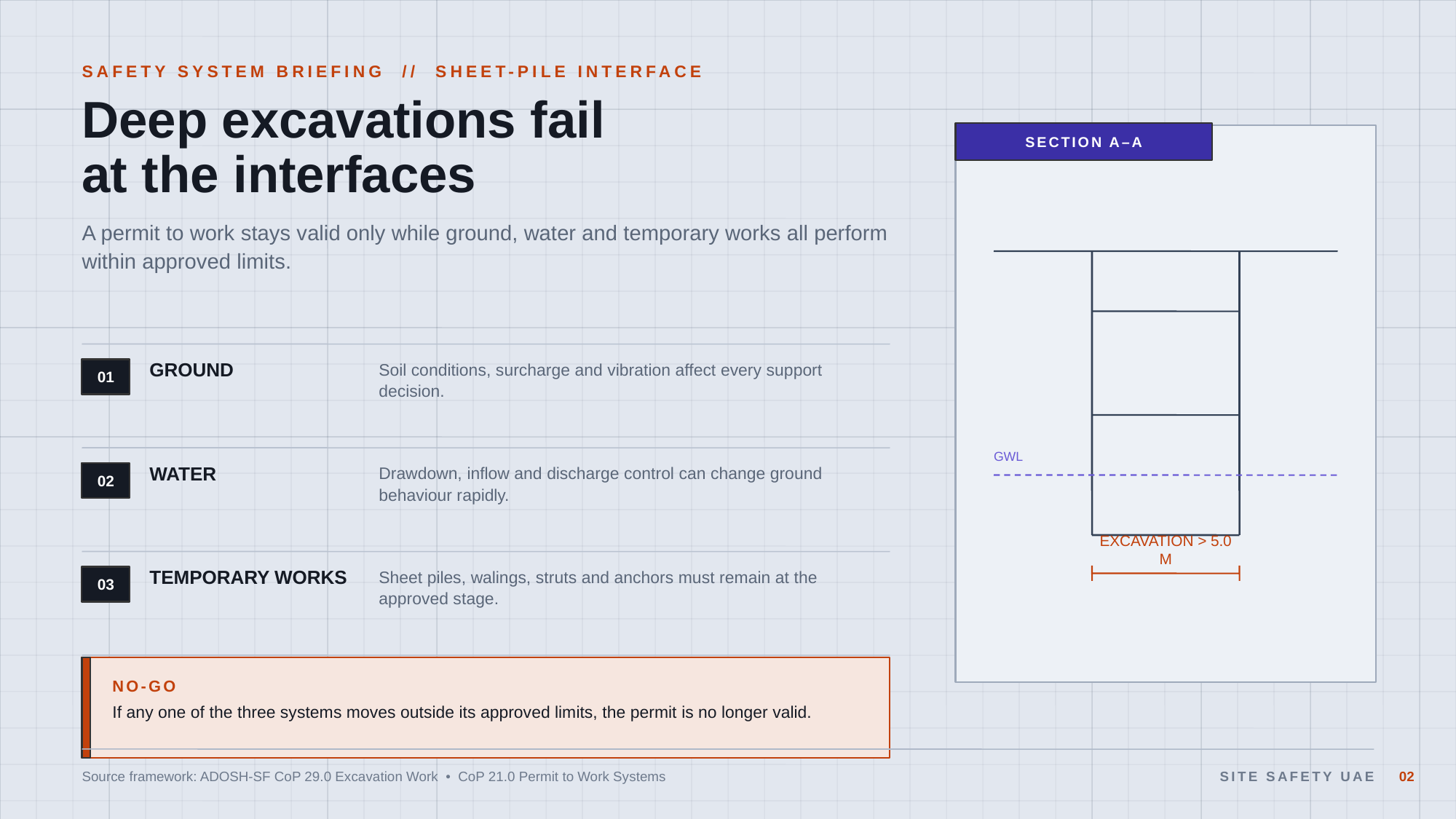

SAFETY SYSTEM BRIEFING  //  SHEET-PILE INTERFACE

Deep excavations fail
at the interfaces

SECTION A–A

A permit to work stays valid only while ground, water and temporary works all perform within approved limits.

GROUND
Soil conditions, surcharge and vibration affect every support decision.

01

GWL

WATER
Drawdown, inflow and discharge control can change ground behaviour rapidly.

02

EXCAVATION > 5.0 M

TEMPORARY WORKS
Sheet piles, walings, struts and anchors must remain at the approved stage.

03

NO-GO

If any one of the three systems moves outside its approved limits, the permit is no longer valid.

Source framework: ADOSH-SF CoP 29.0 Excavation Work  •  CoP 21.0 Permit to Work Systems
SITE SAFETY UAE
02